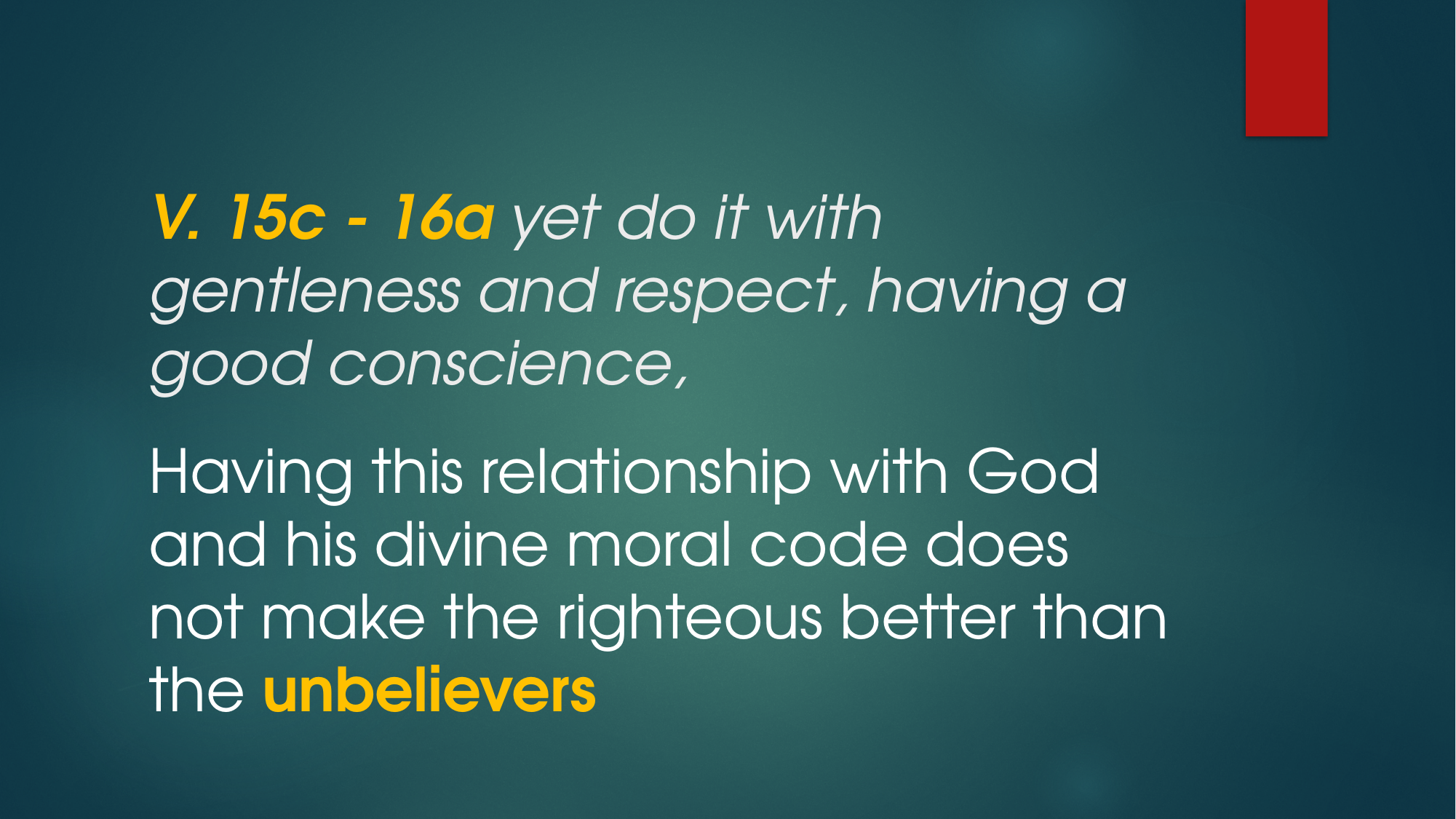

# V. 15c - 16a yet do it with gentleness and respect, having a good conscience,
Having this relationship with God and his divine moral code does not make the righteous better than the unbelievers